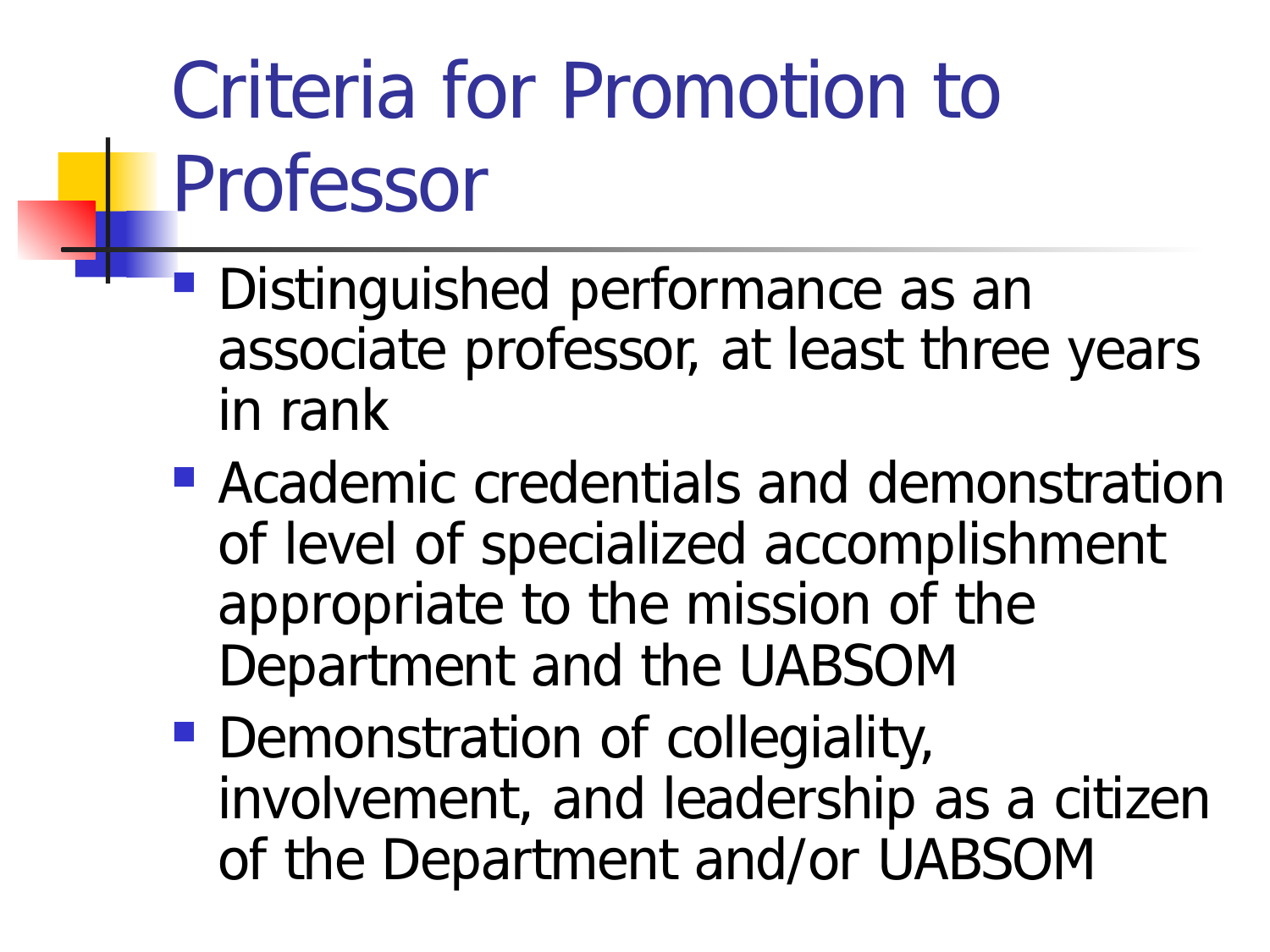

# Criteria for Promotion to Professor
Distinguished performance as an associate professor, at least three years in rank
Academic credentials and demonstration of level of specialized accomplishment appropriate to the mission of the Department and the UABSOM
Demonstration of collegiality, involvement, and leadership as a citizen of the Department and/or UABSOM